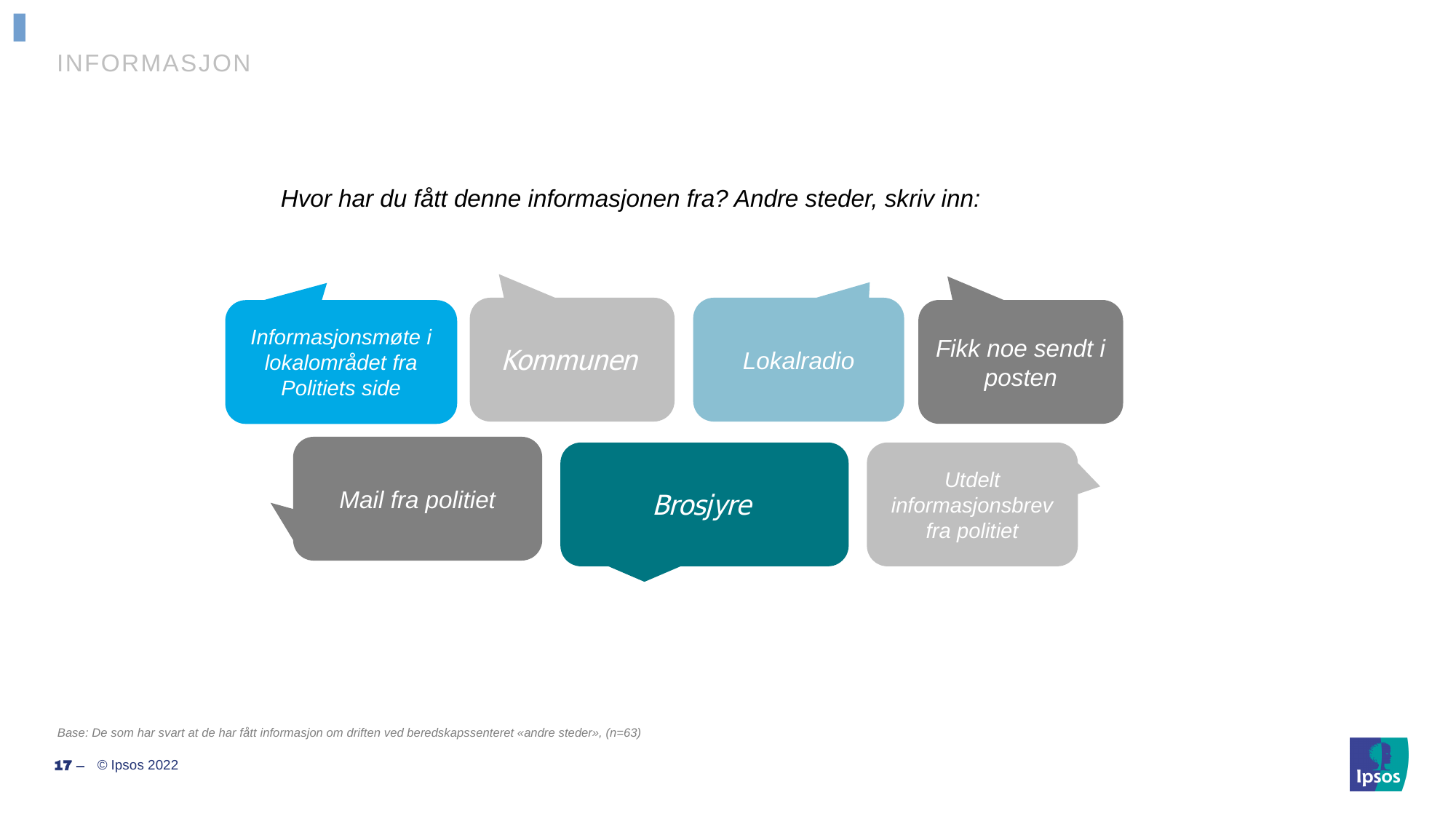

# INFORMASJON
Hvor har du fått denne informasjonen fra? Andre steder, skriv inn:
Kommunen
Lokalradio
Fikk noe sendt i posten
Informasjonsmøte i lokalområdet fra Politiets side
Mail fra politiet
Brosjyre
Utdelt informasjonsbrev fra politiet
Base: De som har svart at de har fått informasjon om driften ved beredskapssenteret «andre steder», (n=63)
17 ‒